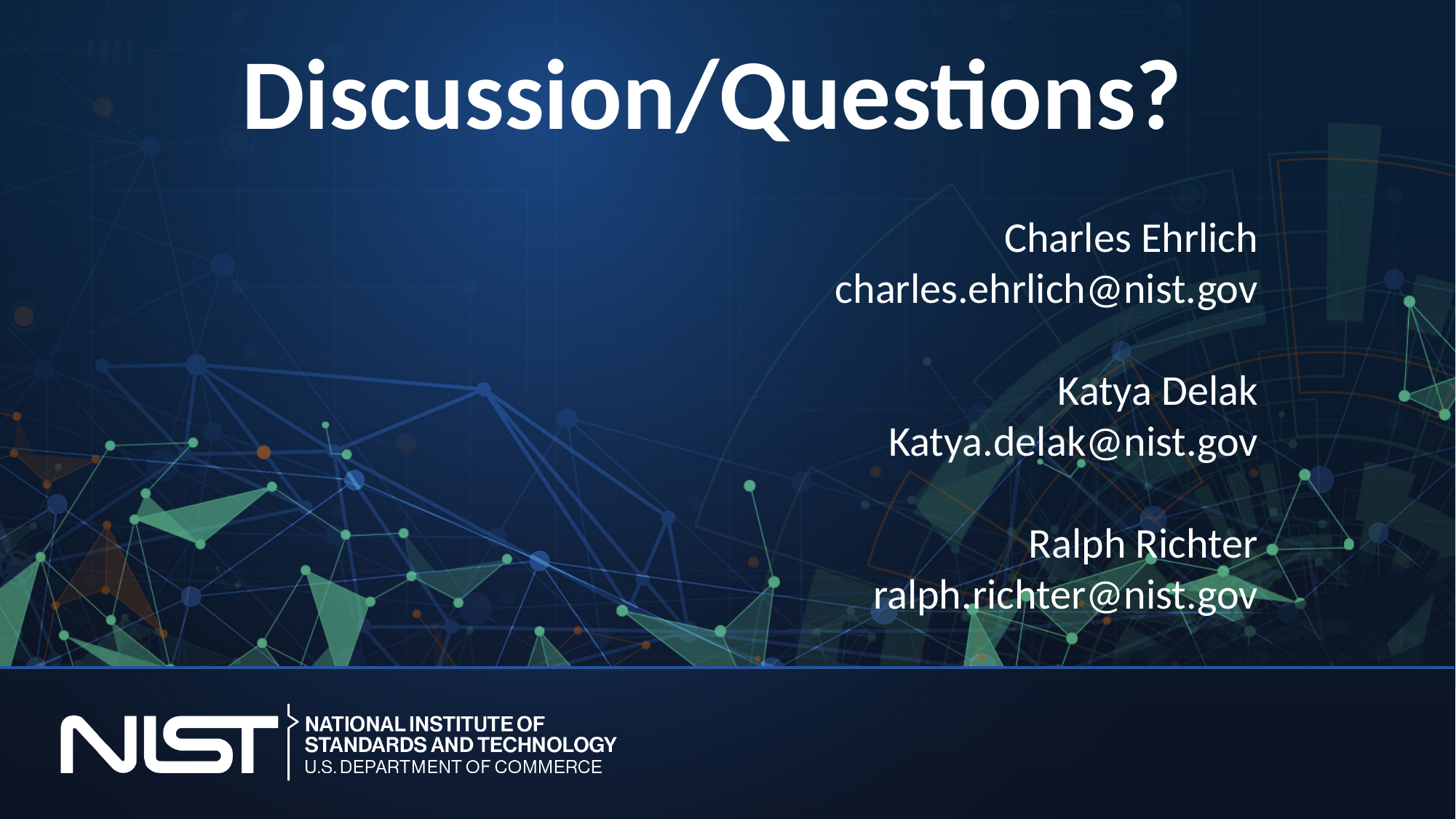

# Discussion/Questions?
Charles Ehrlich
charles.ehrlich@nist.gov

Katya Delak
Katya.delak@nist.gov

Ralph Richter
ralph.richter@nist.gov